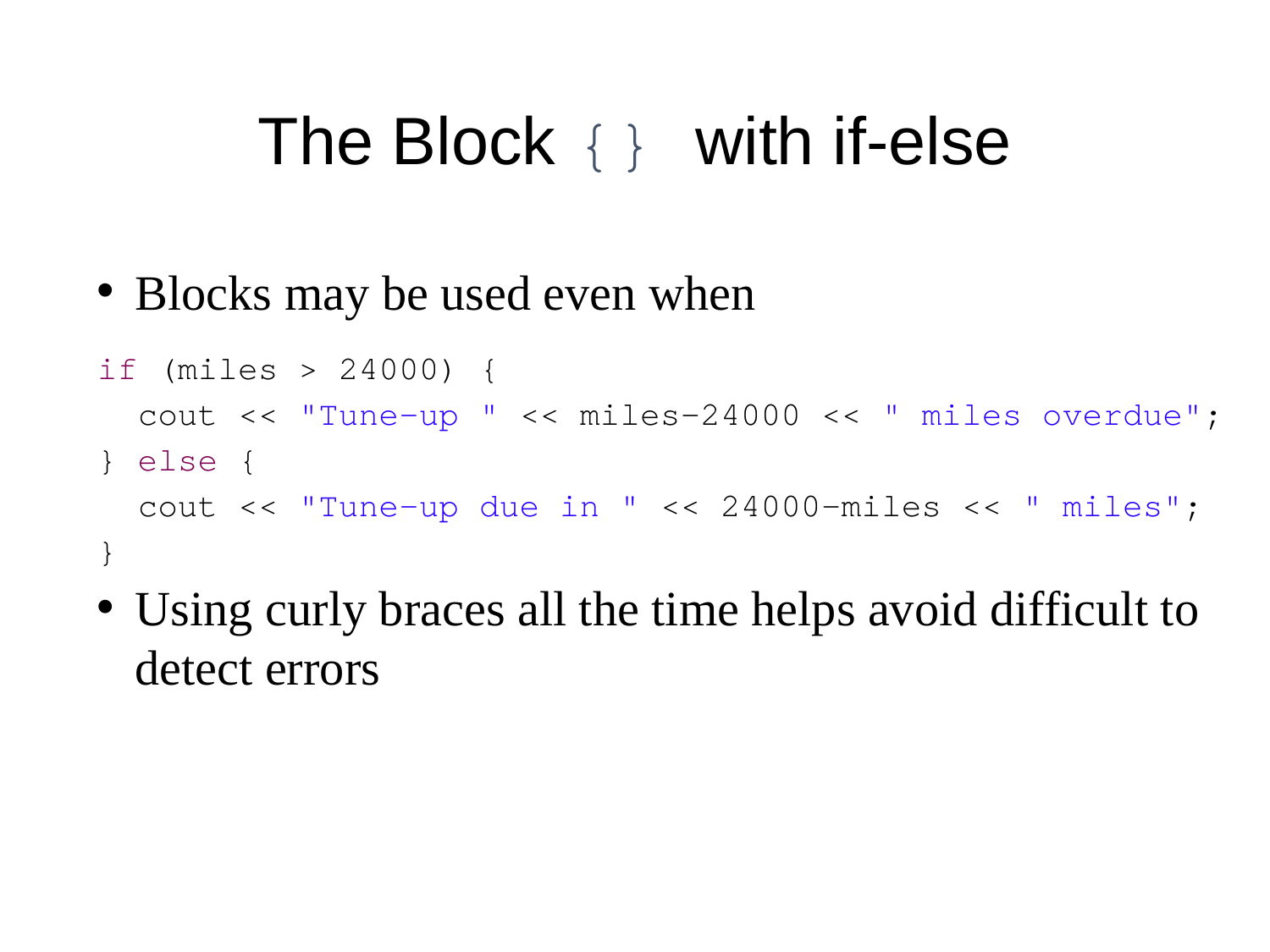

# The Block {} with if-else
Blocks may be used even when
if (miles > 24000) {
  cout << "Tune-up " << miles-24000 << " miles overdue";
} else {
  cout << "Tune-up due in " << 24000-miles << " miles";
}
Using curly braces all the time helps avoid difficult to detect errors